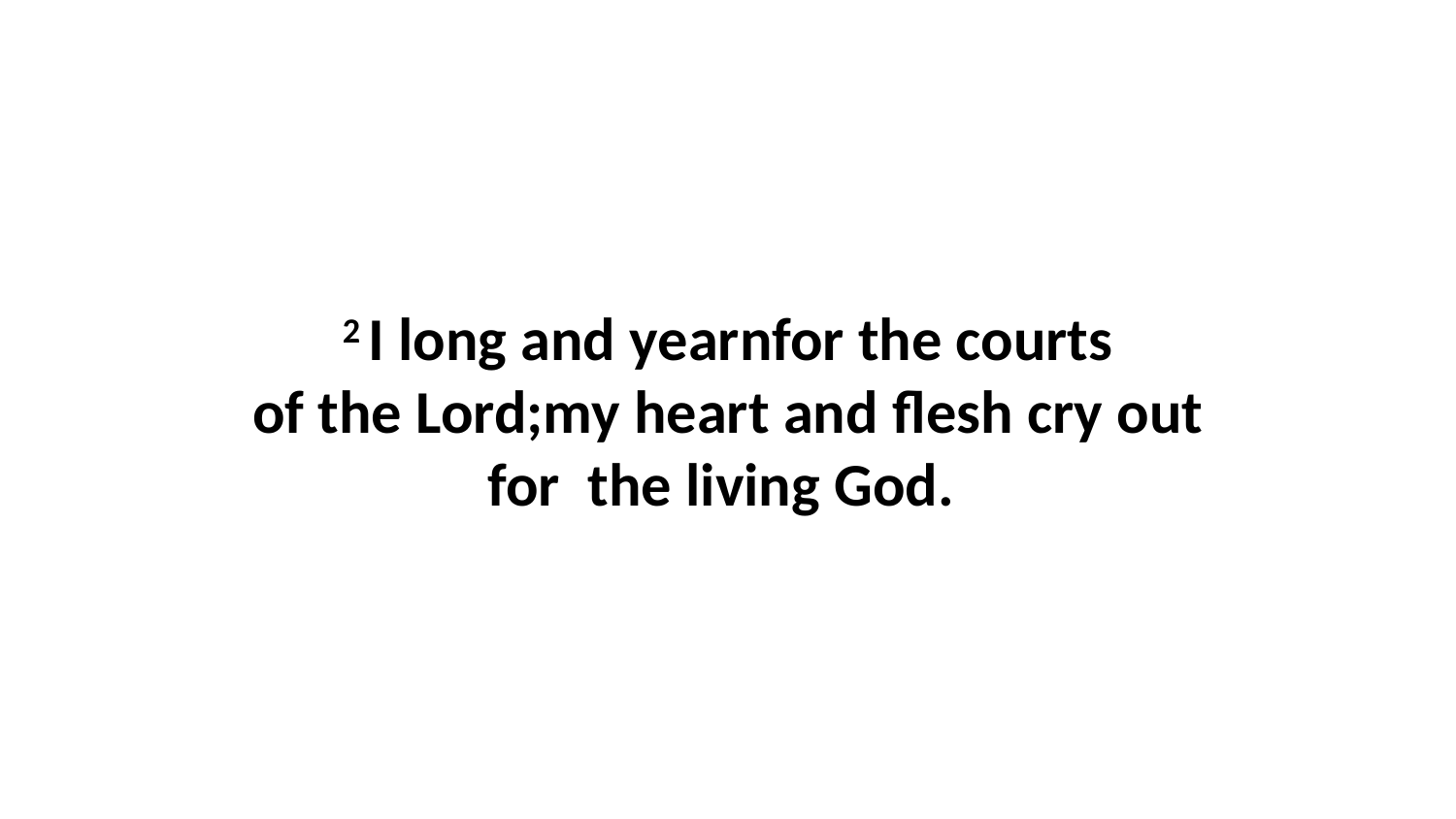

2 I long and yearnfor the courts of the Lord;my heart and flesh cry out for  the living God.